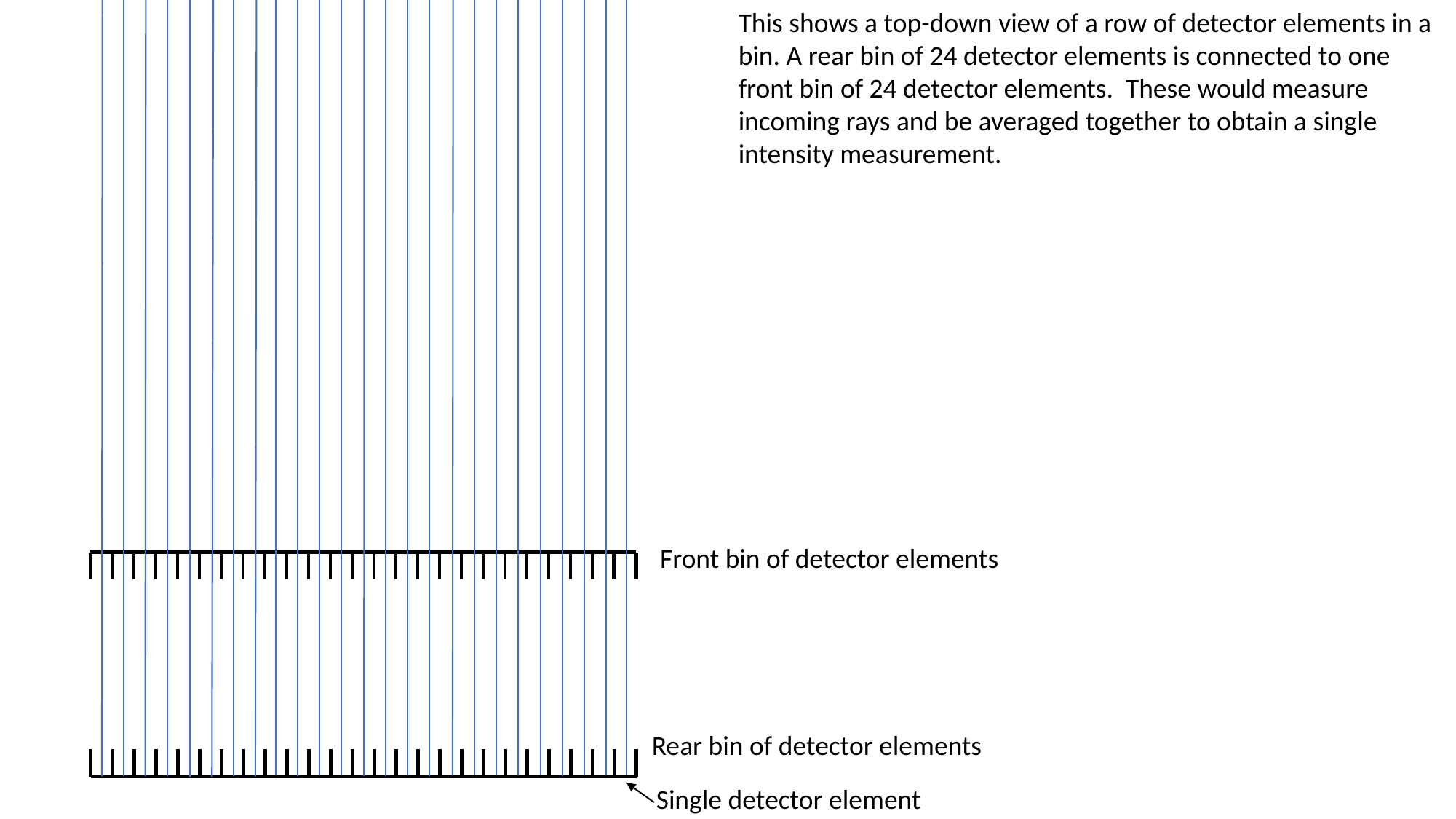

This shows a top-down view of a row of detector elements in a bin. A rear bin of 24 detector elements is connected to one front bin of 24 detector elements.  These would measure incoming rays and be averaged together to obtain a single intensity measurement.
Front bin of detector elements
Rear bin of detector elements
Single detector element